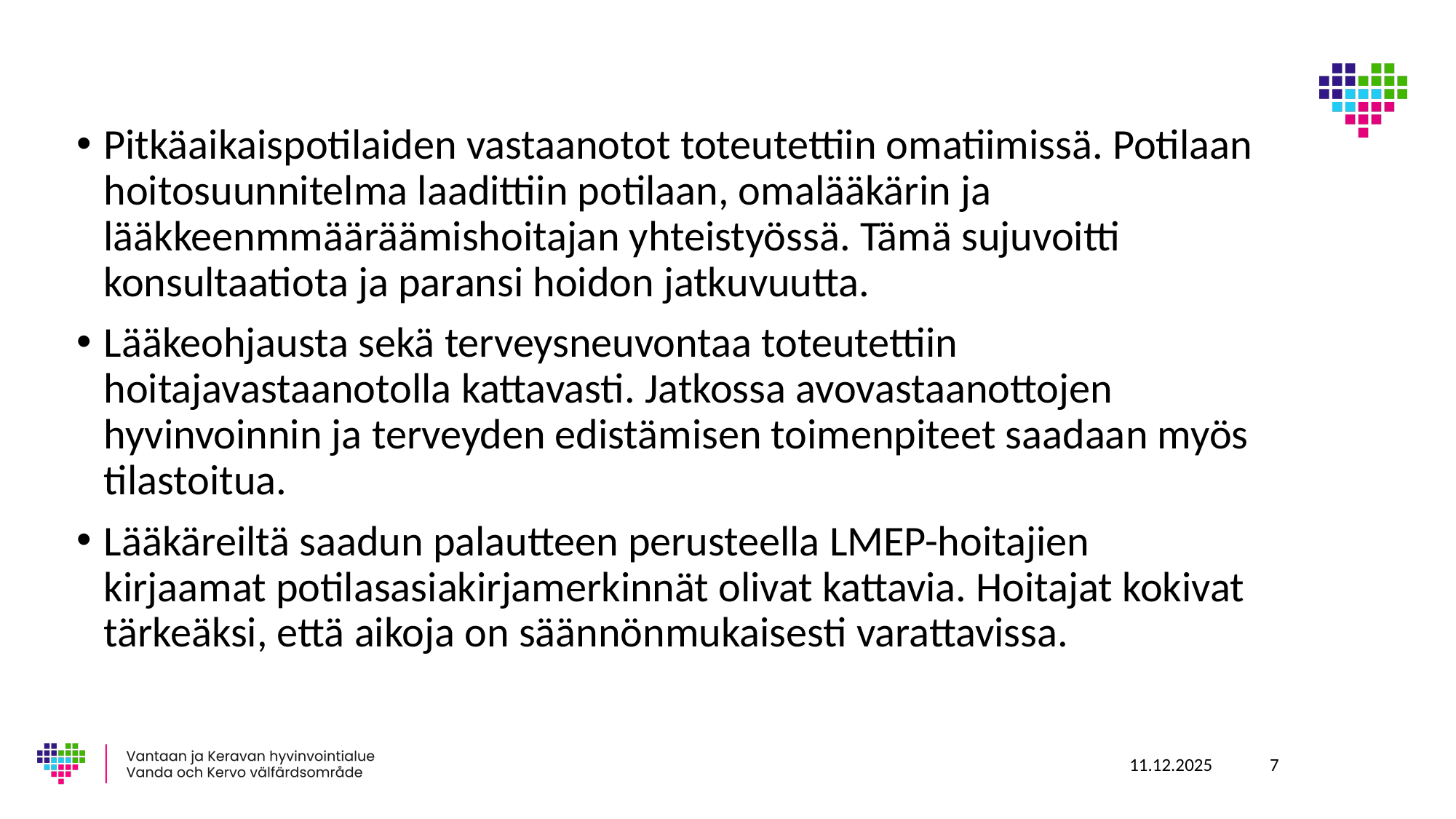

Pitkäaikaispotilaiden vastaanotot toteutettiin omatiimissä. Potilaan hoitosuunnitelma laadittiin potilaan, omalääkärin ja lääkkeenmmääräämishoitajan yhteistyössä. Tämä sujuvoitti konsultaatiota ja paransi hoidon jatkuvuutta.
Lääkeohjausta sekä terveysneuvontaa toteutettiin hoitajavastaanotolla kattavasti. Jatkossa avovastaanottojen hyvinvoinnin ja terveyden edistämisen toimenpiteet saadaan myös tilastoitua.
Lääkäreiltä saadun palautteen perusteella LMEP-hoitajien kirjaamat potilasasiakirjamerkinnät olivat kattavia. Hoitajat kokivat tärkeäksi, että aikoja on säännönmukaisesti varattavissa.
11.12.2025
7